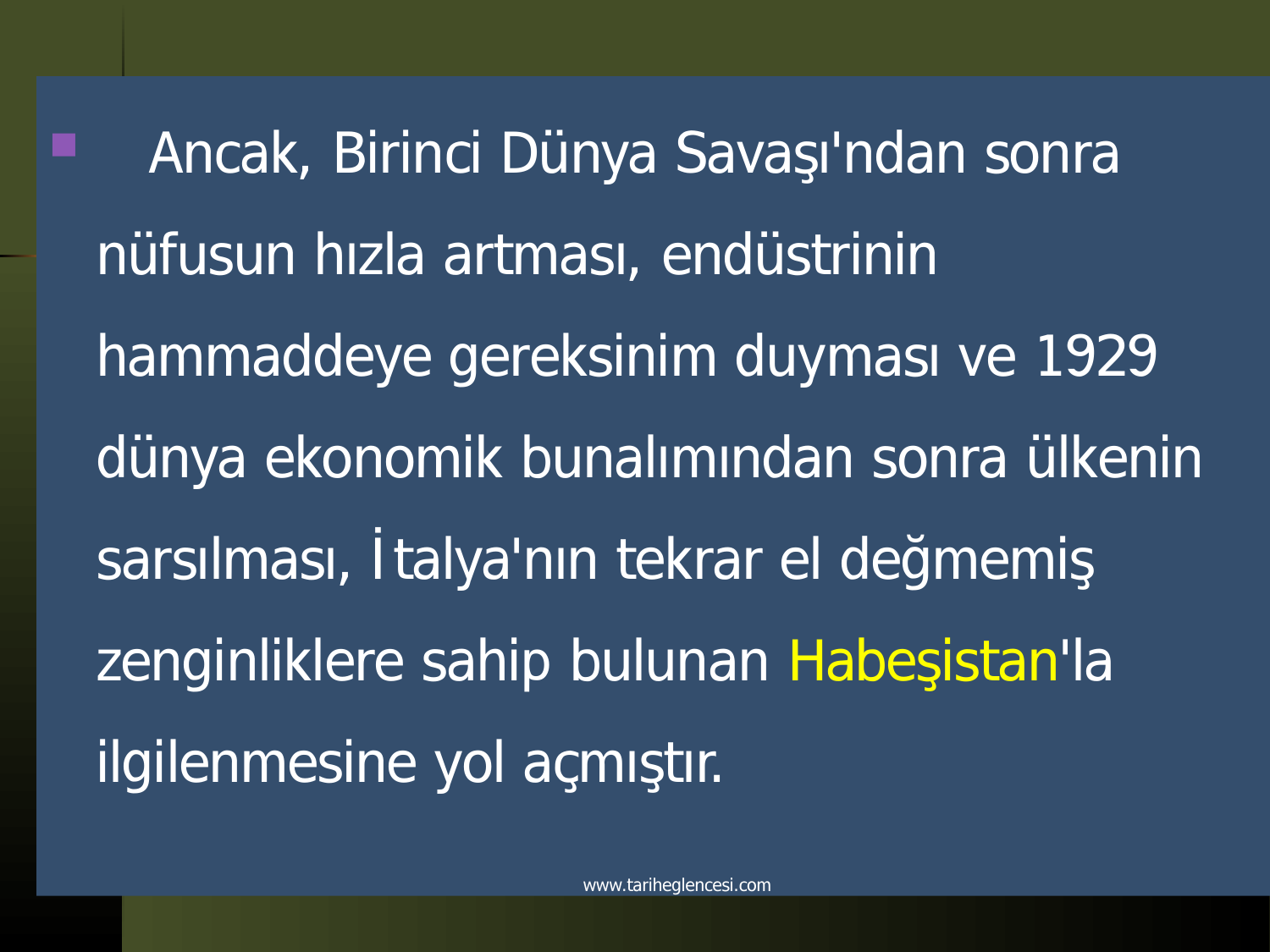

Ancak, Birinci Dünya Savaşı'ndan sonra nüfusun hızla artması, endüstrinin hammaddeye gereksinim duyması ve 1929 dünya ekonomik bunalımından sonra ülkenin sarsılması, İtalya'nın tekrar el değmemiş zenginliklere sahip bulunan Habeşistan'la ilgilenmesine yol açmıştır.

www.tariheglencesi.com